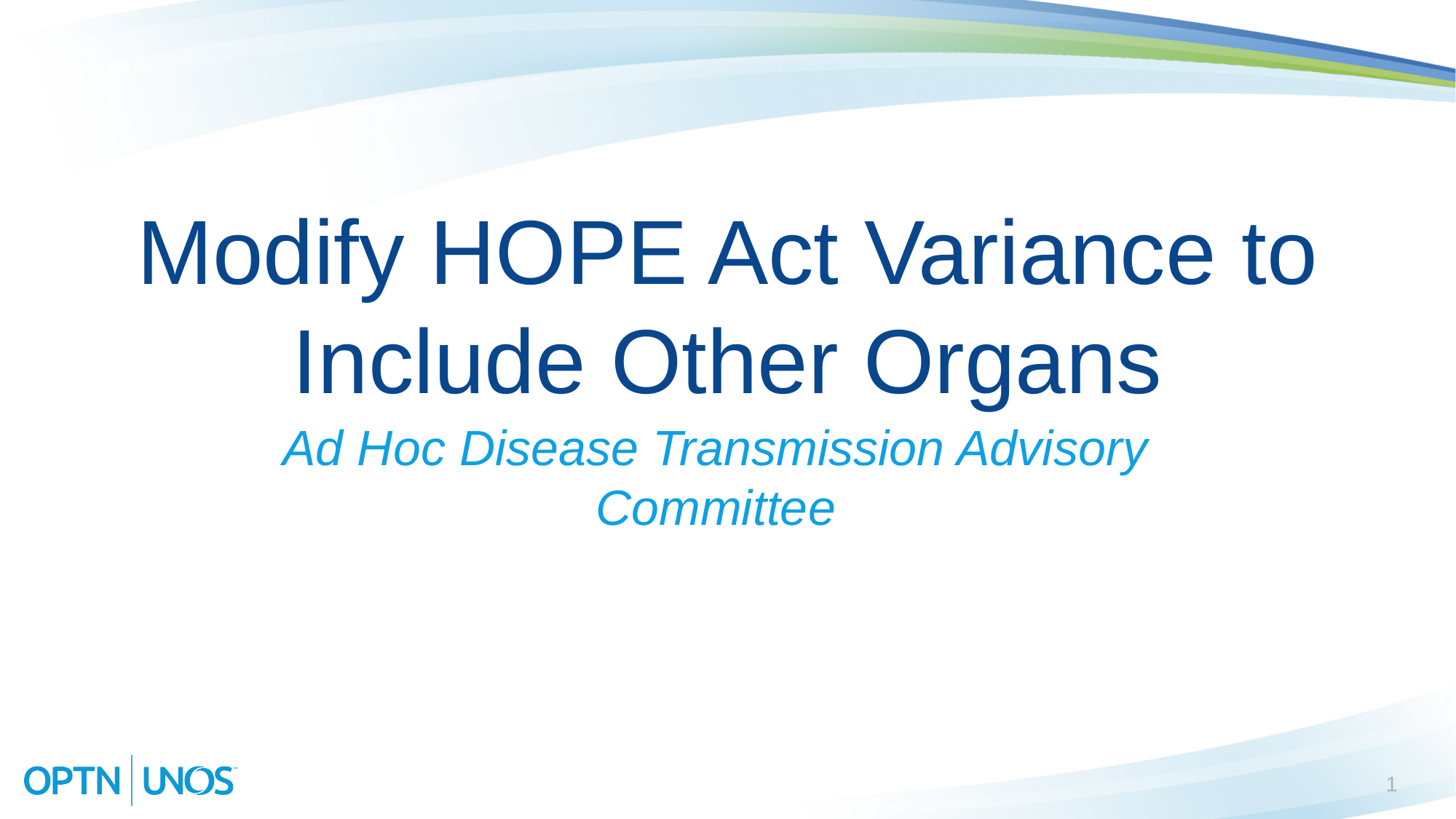

# Modify HOPE Act Variance to Include Other Organs
Ad Hoc Disease Transmission Advisory Committee
1